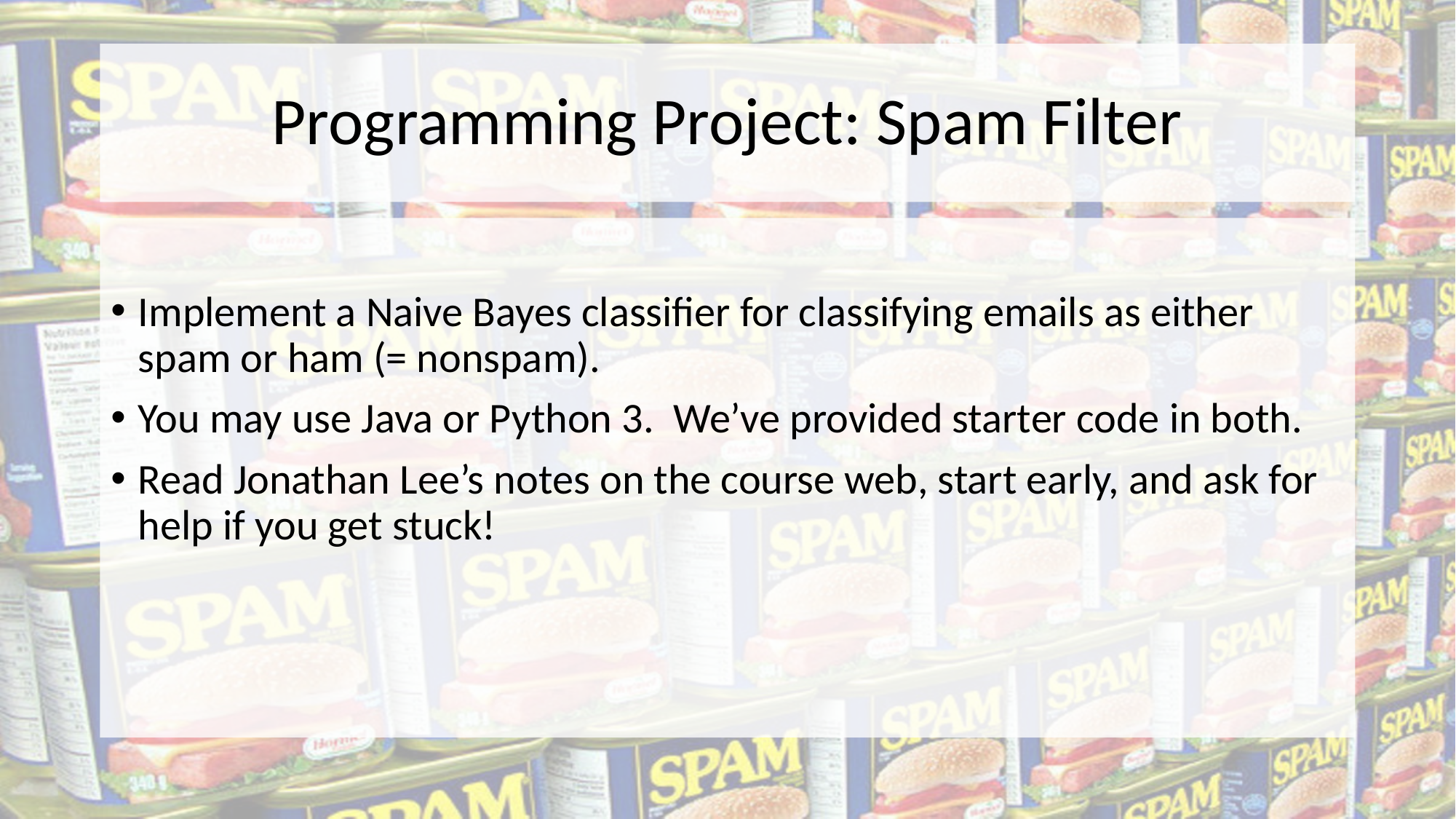

# Programming Project: Spam Filter

Implement a Naive Bayes classifier for classifying emails as either spam or ham (= nonspam).
You may use Java or Python 3.  We’ve provided starter code in both.
Read Jonathan Lee’s notes on the course web, start early, and ask for help if you get stuck!